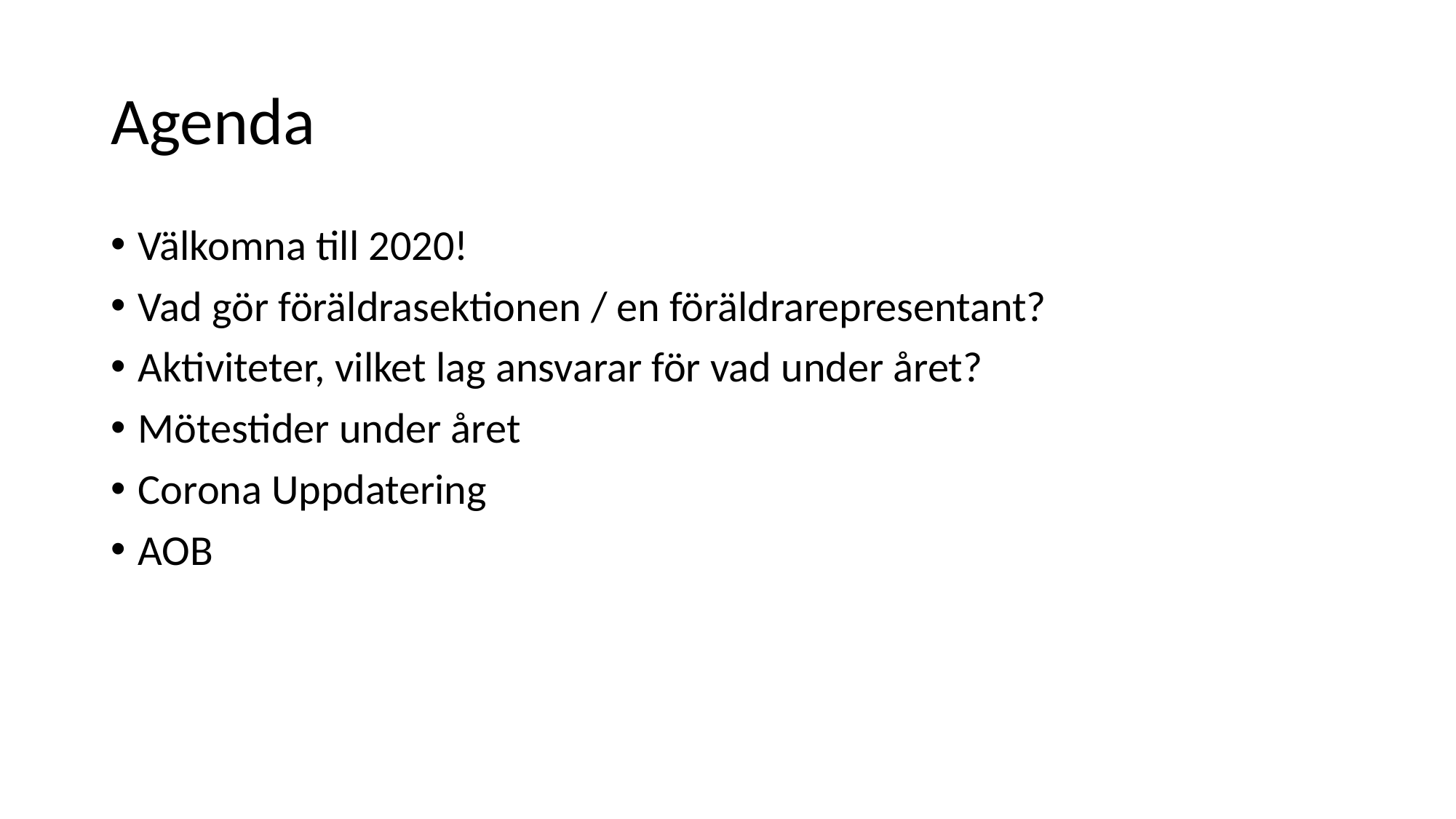

# Agenda
Välkomna till 2020!
Vad gör föräldrasektionen / en föräldrarepresentant?
Aktiviteter, vilket lag ansvarar för vad under året?
Mötestider under året
Corona Uppdatering
AOB